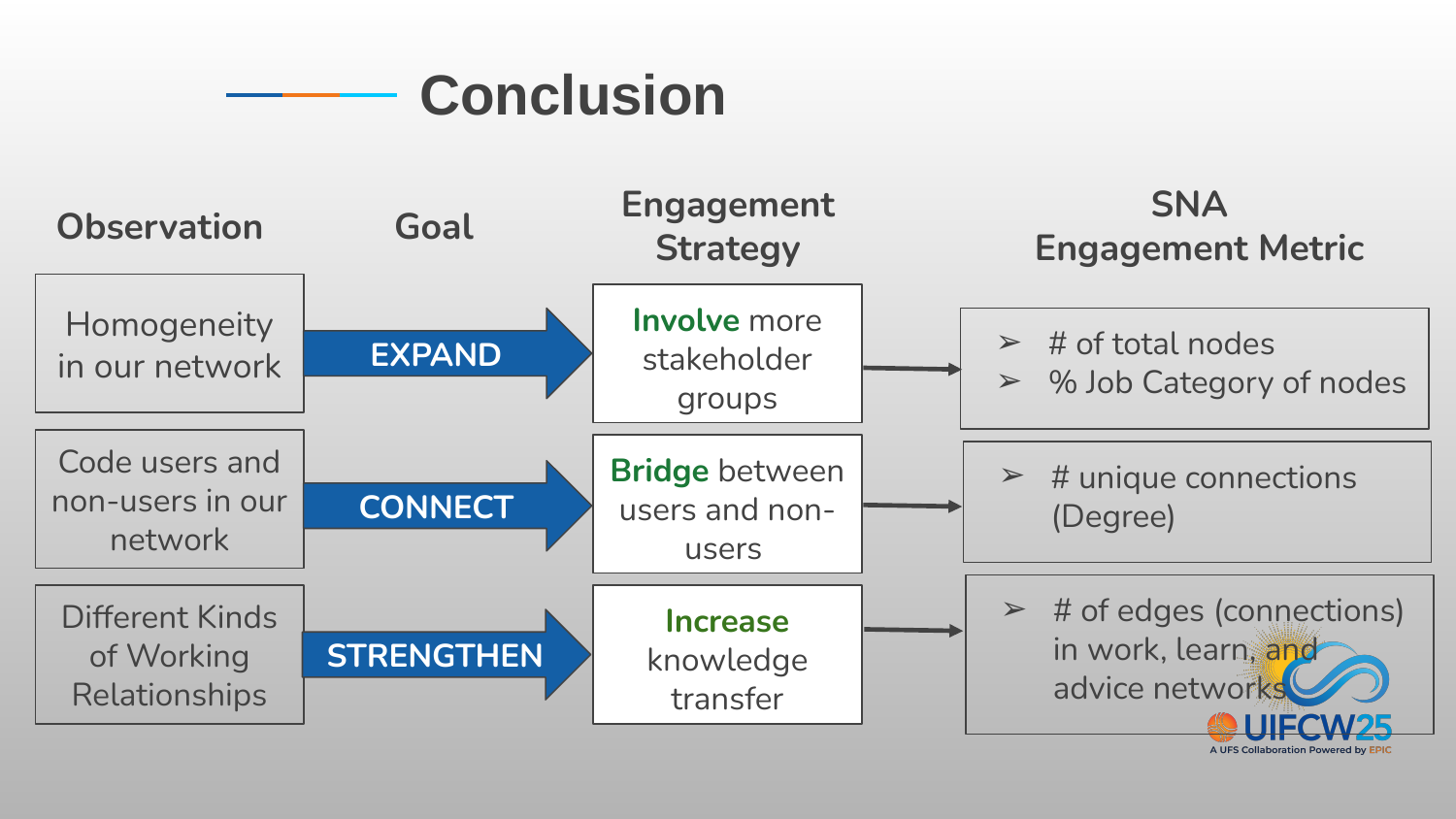

# Conclusion
Engagement Strategy
SNA
Engagement Metric
Observation
Goal
Homogeneity in our network
Involve more stakeholder groups
EXPAND
# of total nodes
% Job Category of nodes
Code users and non-users in our network
Bridge between users and non-users
# unique connections (Degree)
CONNECT
# of edges (connections) in work, learn, and advice networks
Different Kinds of Working Relationships
Increase knowledge transfer
STRENGTHEN